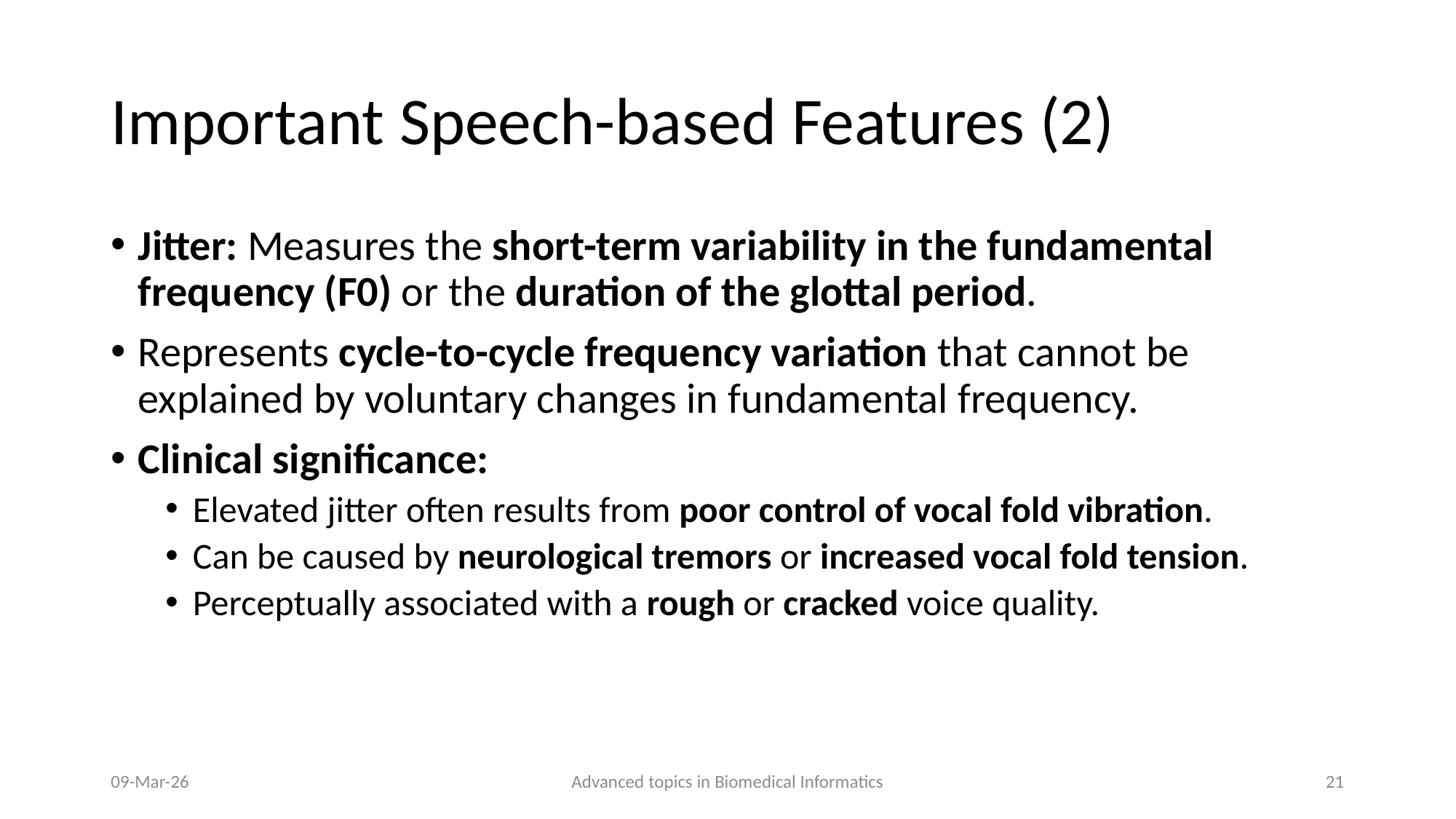

# Important Speech-based Features (2)
Jitter: Measures the short-term variability in the fundamental frequency (F0) or the duration of the glottal period.
Represents cycle-to-cycle frequency variation that cannot be explained by voluntary changes in fundamental frequency.
Clinical significance:
Elevated jitter often results from poor control of vocal fold vibration.
Can be caused by neurological tremors or increased vocal fold tension.
Perceptually associated with a rough or cracked voice quality.

09-Mar-26
Advanced topics in Biomedical Informatics
21